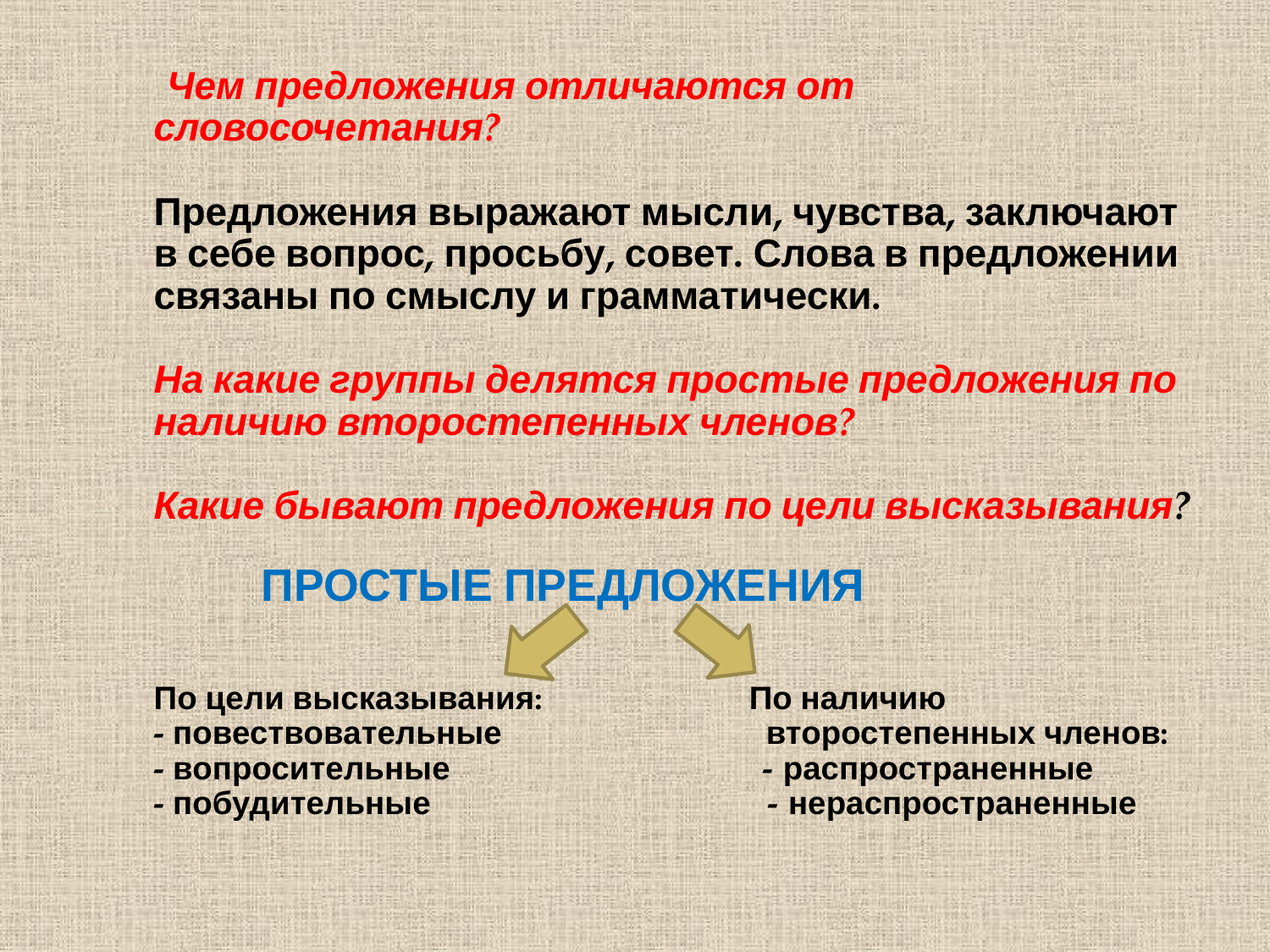

# Чем предложения отличаются от словосочетания? Предложения выражают мысли, чувства, заключают в себе вопрос, просьбу, совет. Слова в предложении связаны по смыслу и грамматически. На какие группы делятся простые предложения по наличию второстепенных членов? Какие бывают предложения по цели высказывания? ПРОСТЫЕ ПРЕДЛОЖЕНИЯ По цели высказывания:                         По наличию - повествовательные                                второстепенных членов: - вопросительные                                      - распространенные - побудительные                                         - нераспространенные